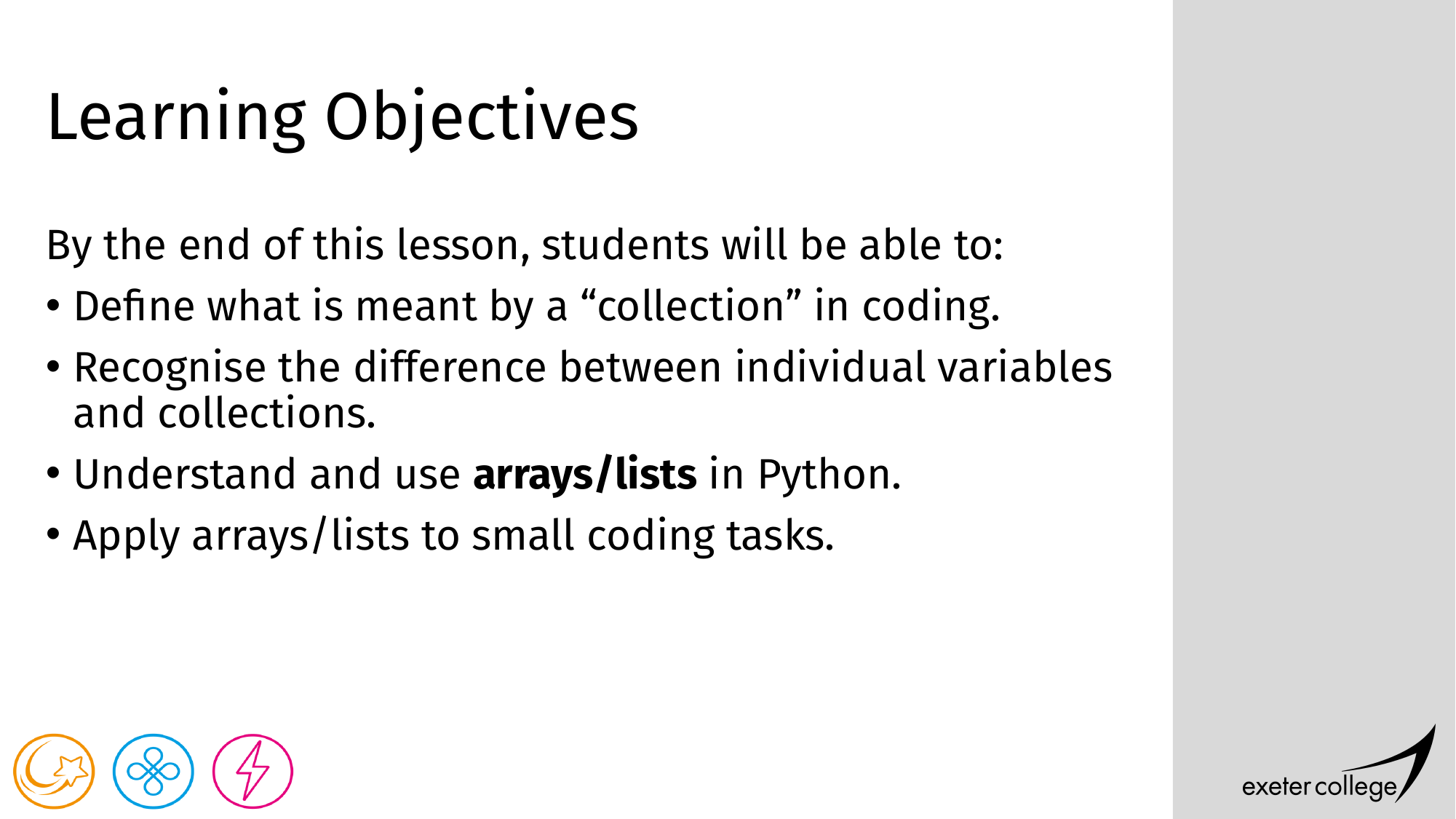

# Learning Objectives
By the end of this lesson, students will be able to:
Define what is meant by a “collection” in coding.
Recognise the difference between individual variables and collections.
Understand and use arrays/lists in Python.
Apply arrays/lists to small coding tasks.